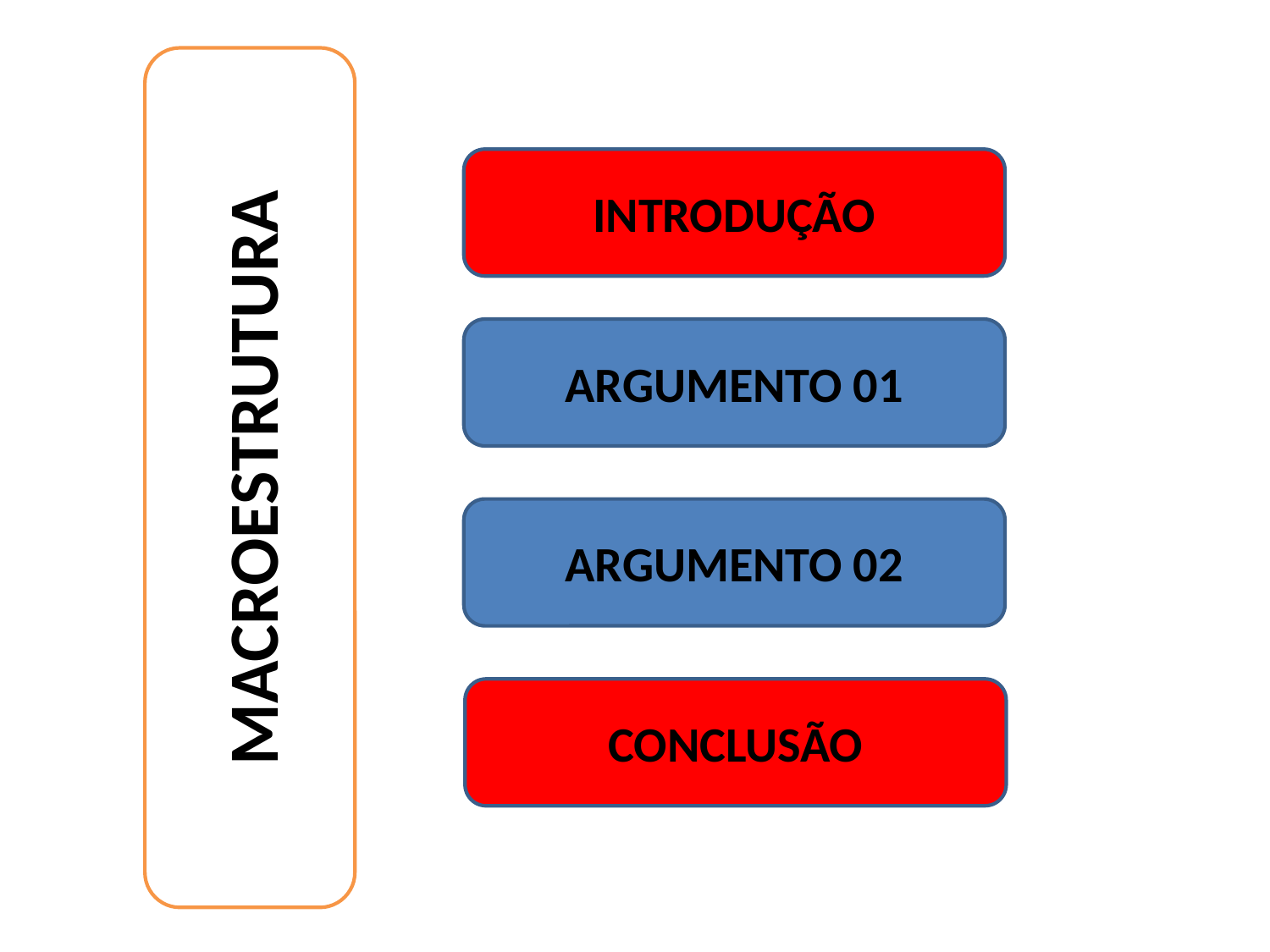

INTRODUÇÃO
ARGUMENTO 01
MACROESTRUTURA
ARGUMENTO 02
CONCLUSÃO